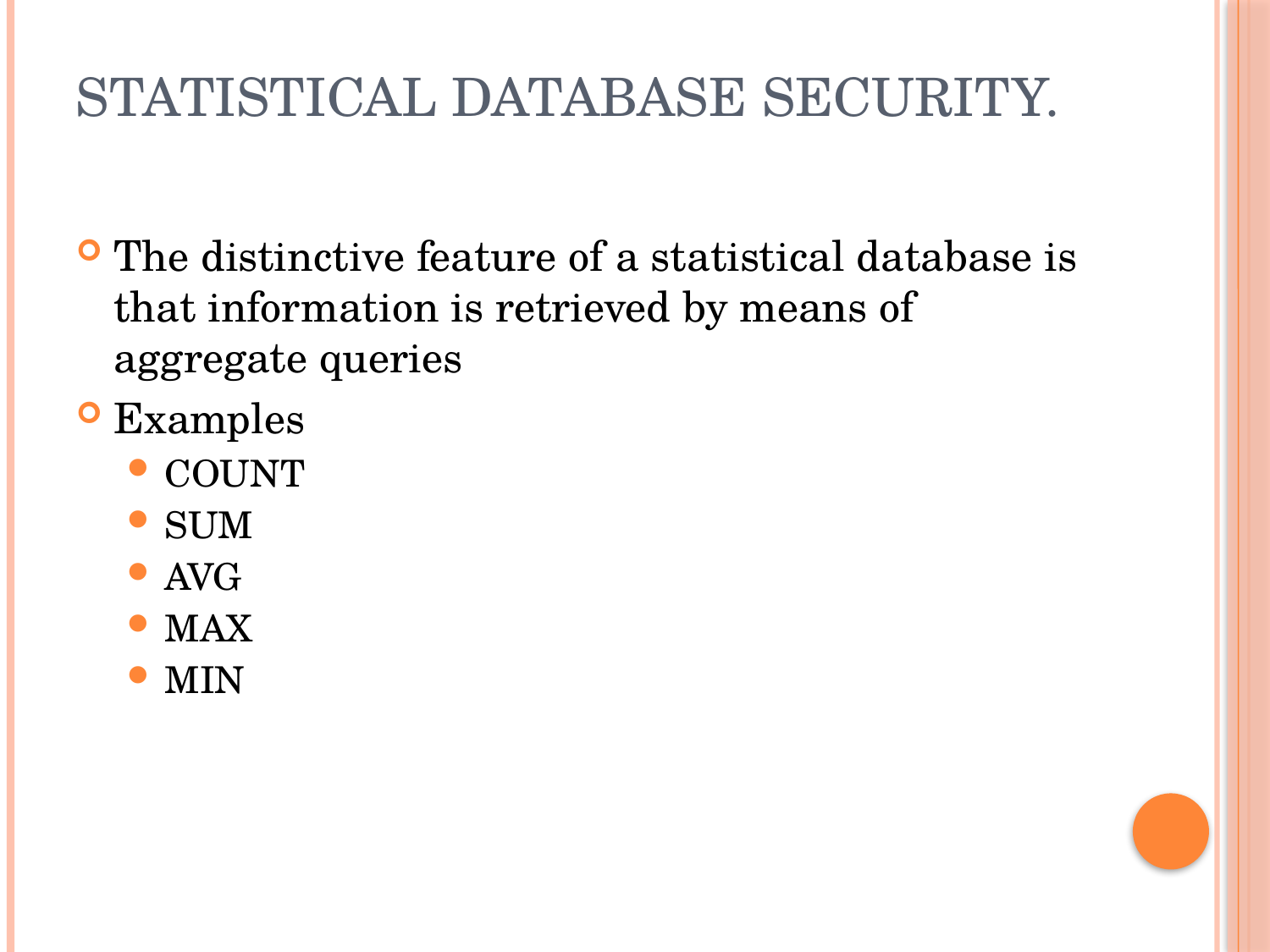

# Statistical database security.
The distinctive feature of a statistical database is that information is retrieved by means of aggregate queries
Examples
COUNT
SUM
AVG
MAX
MIN